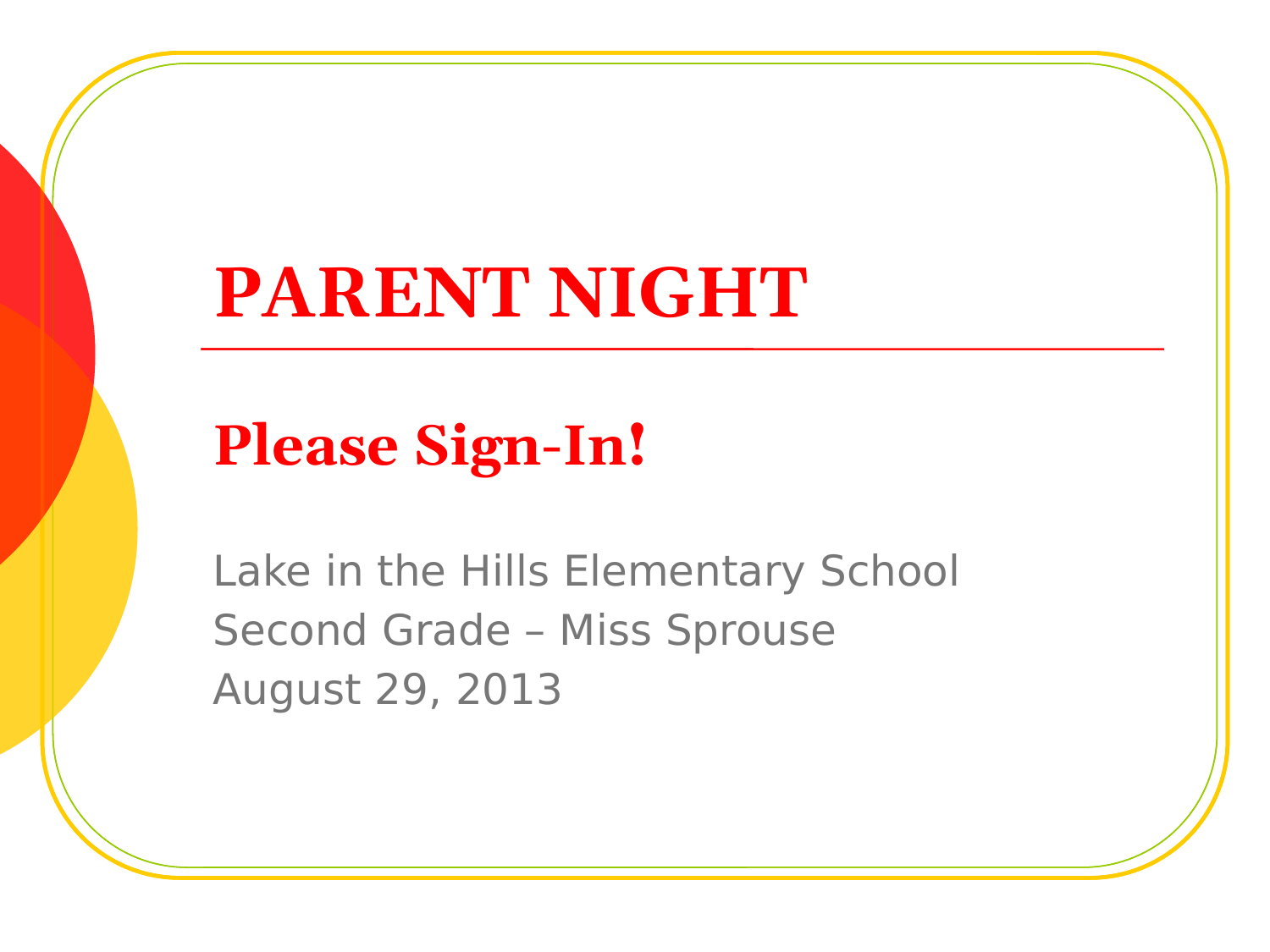

# PARENT NIGHT
Please Sign-In!

Lake in the Hills Elementary School
Second Grade – Miss Sprouse
August 29, 2013